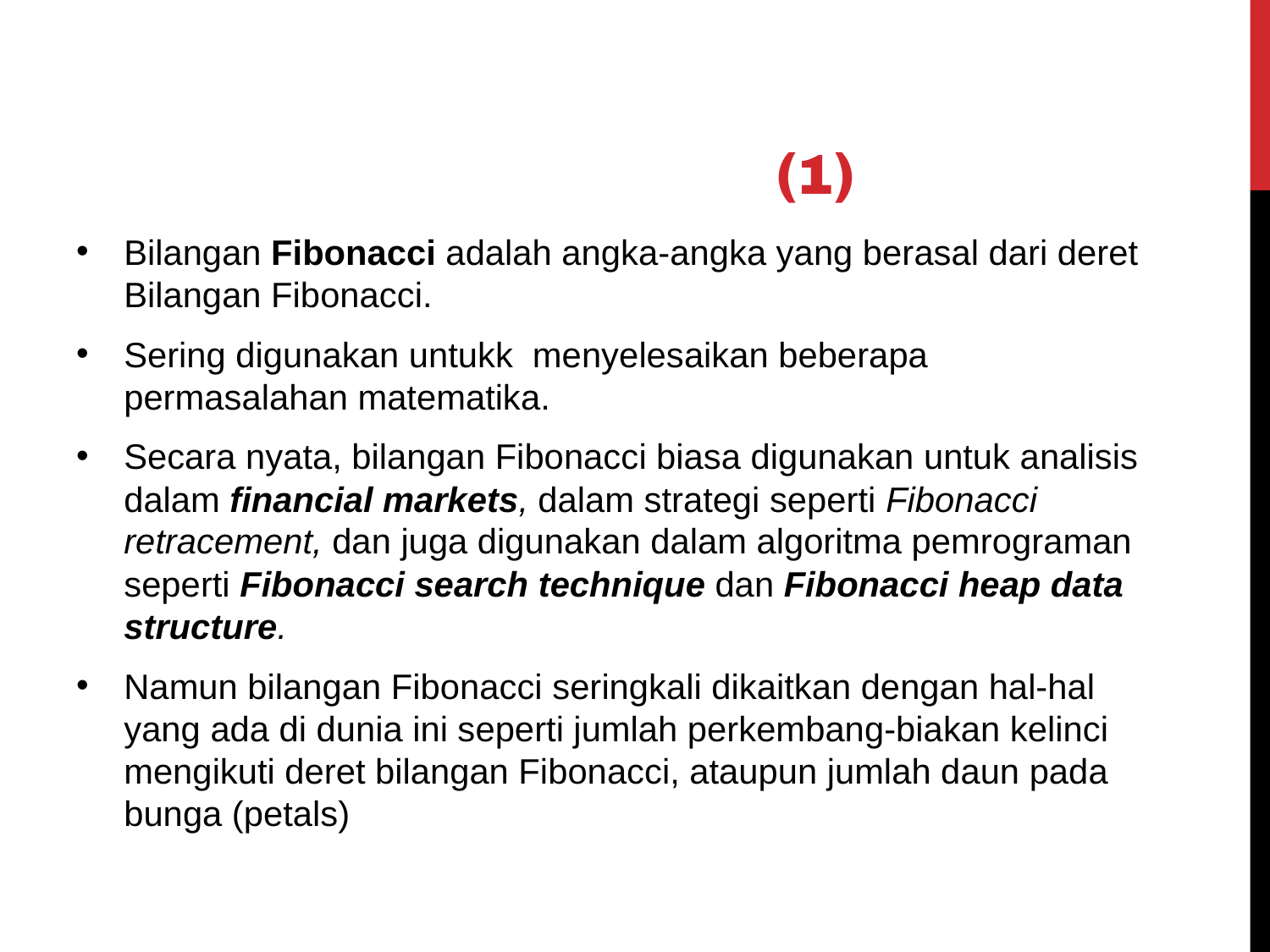

# (1)
Bilangan Fibonacci adalah angka-angka yang berasal dari deret Bilangan Fibonacci.
Sering digunakan untukk  menyelesaikan beberapa permasalahan matematika.
Secara nyata, bilangan Fibonacci biasa digunakan untuk analisis dalam financial markets, dalam strategi seperti Fibonacci retracement, dan juga digunakan dalam algoritma pemrograman seperti Fibonacci search technique dan Fibonacci heap data structure.
Namun bilangan Fibonacci seringkali dikaitkan dengan hal-hal yang ada di dunia ini seperti jumlah perkembang-biakan kelinci mengikuti deret bilangan Fibonacci, ataupun jumlah daun pada bunga (petals)